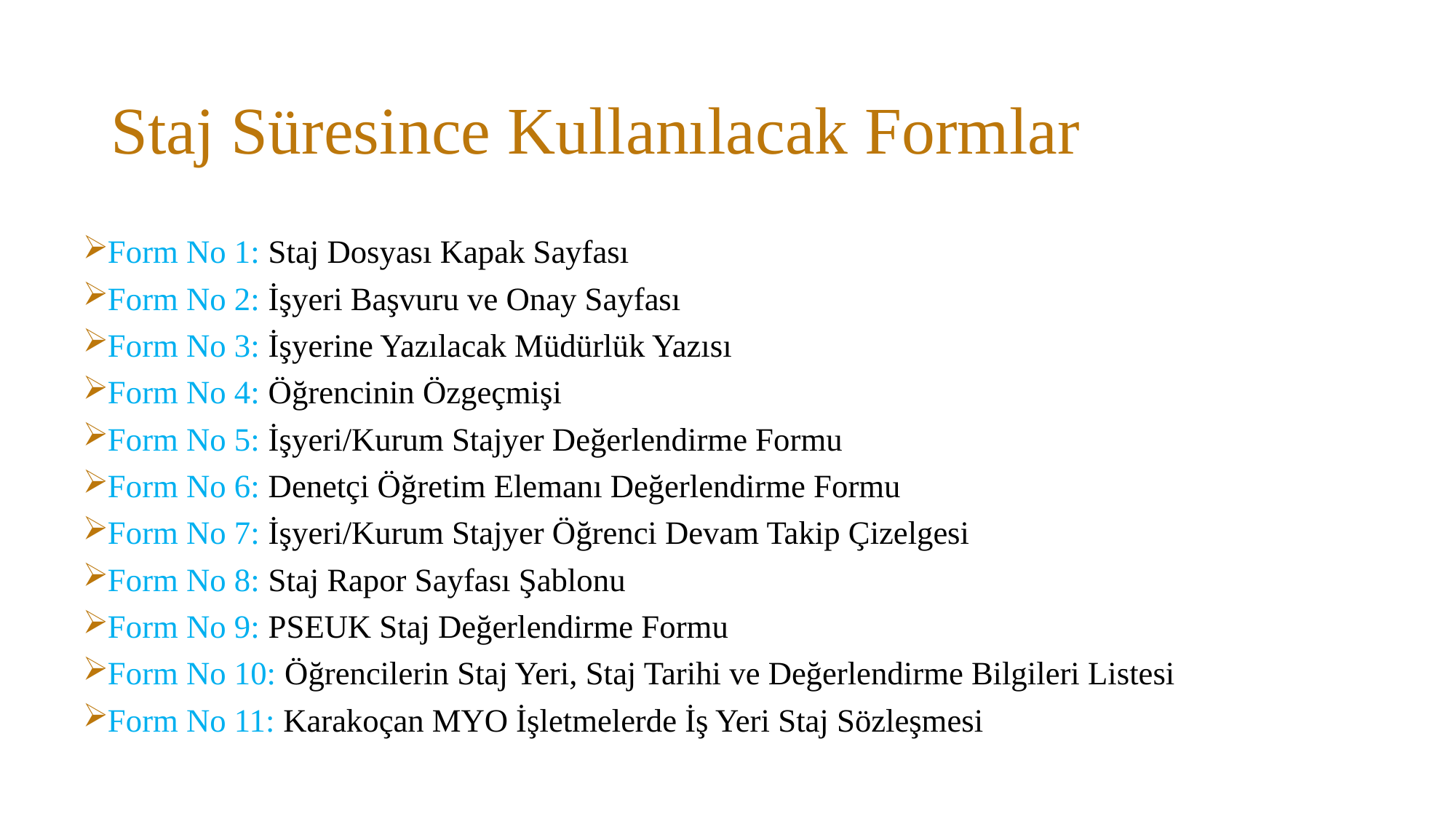

# Staj Süresince Kullanılacak Formlar
Form No 1: Staj Dosyası Kapak Sayfası
Form No 2: İşyeri Başvuru ve Onay Sayfası
Form No 3: İşyerine Yazılacak Müdürlük Yazısı
Form No 4: Öğrencinin Özgeçmişi
Form No 5: İşyeri/Kurum Stajyer Değerlendirme Formu
Form No 6: Denetçi Öğretim Elemanı Değerlendirme Formu
Form No 7: İşyeri/Kurum Stajyer Öğrenci Devam Takip Çizelgesi
Form No 8: Staj Rapor Sayfası Şablonu
Form No 9: PSEUK Staj Değerlendirme Formu
Form No 10: Öğrencilerin Staj Yeri, Staj Tarihi ve Değerlendirme Bilgileri Listesi
Form No 11: Karakoçan MYO İşletmelerde İş Yeri Staj Sözleşmesi